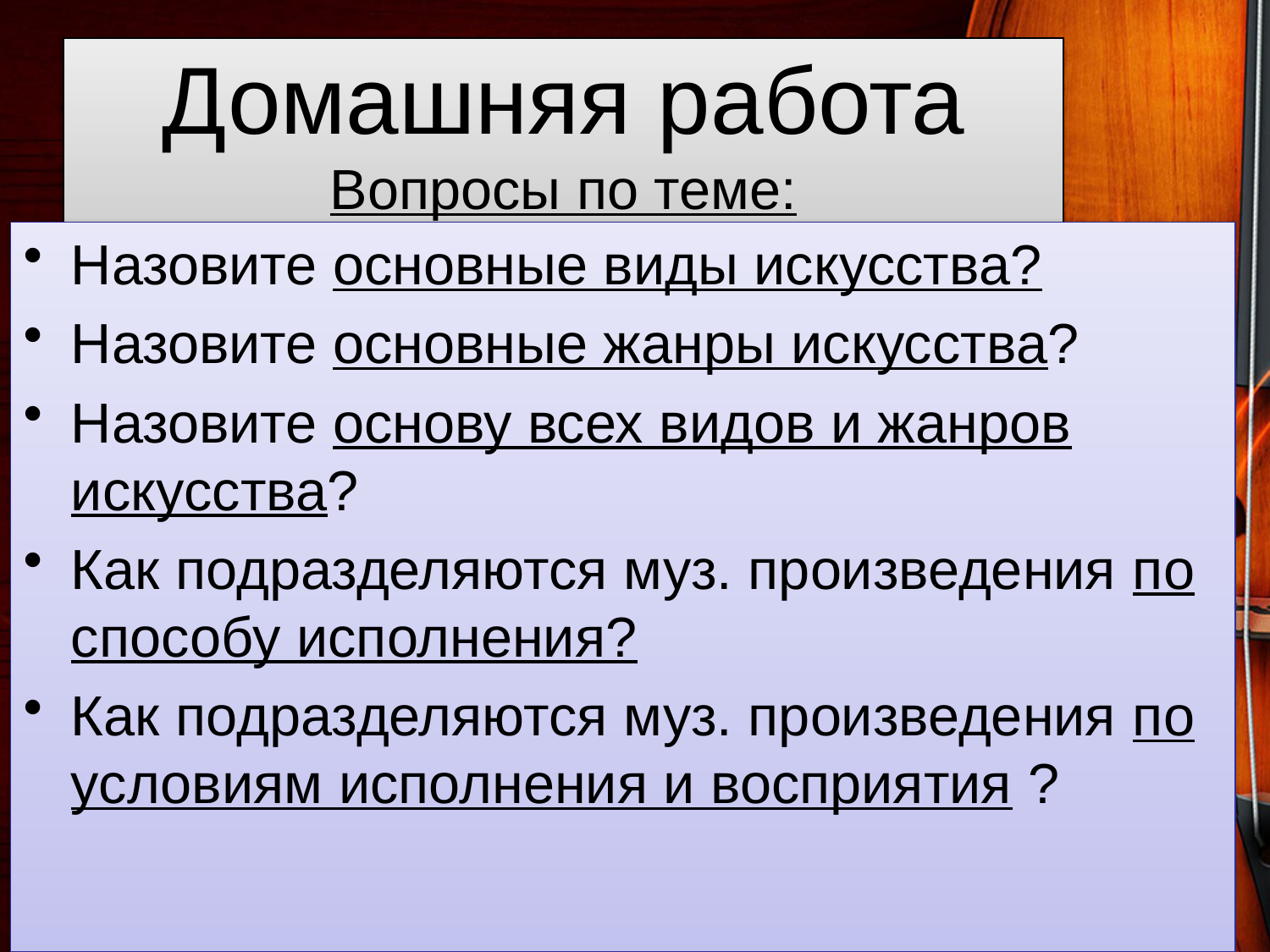

# Домашняя работа Вопросы по теме:
Назовите основные виды искусства?
Назовите основные жанры искусства?
Назовите основу всех видов и жанров искусства?
Как подразделяются муз. произведения по способу исполнения?
Как подразделяются муз. произведения по условиям исполнения и восприятия ?